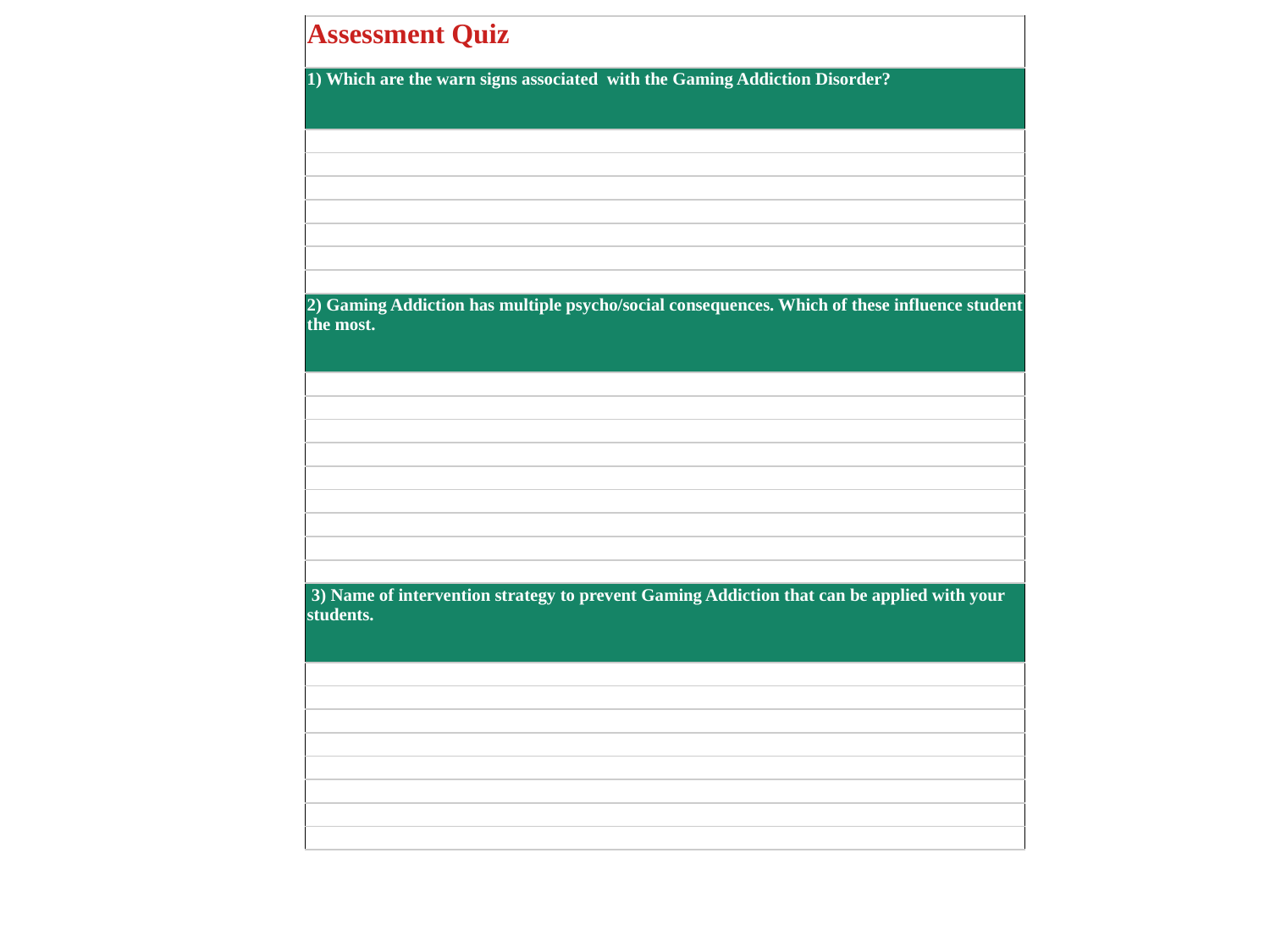

| Assessment Quiz |
| --- |
| 1) Which are the warn signs associated with the Gaming Addiction Disorder? |
|  |
|  |
|  |
|  |
|  |
|  |
|  |
| 2) Gaming Addiction has multiple psycho/social consequences. Which of these influence student the most. |
|  |
|  |
|  |
|  |
|  |
|  |
|  |
|  |
|  |
| 3) Name of intervention strategy to prevent Gaming Addiction that can be applied with your students. |
|  |
|  |
|  |
|  |
|  |
|  |
|  |
|  |